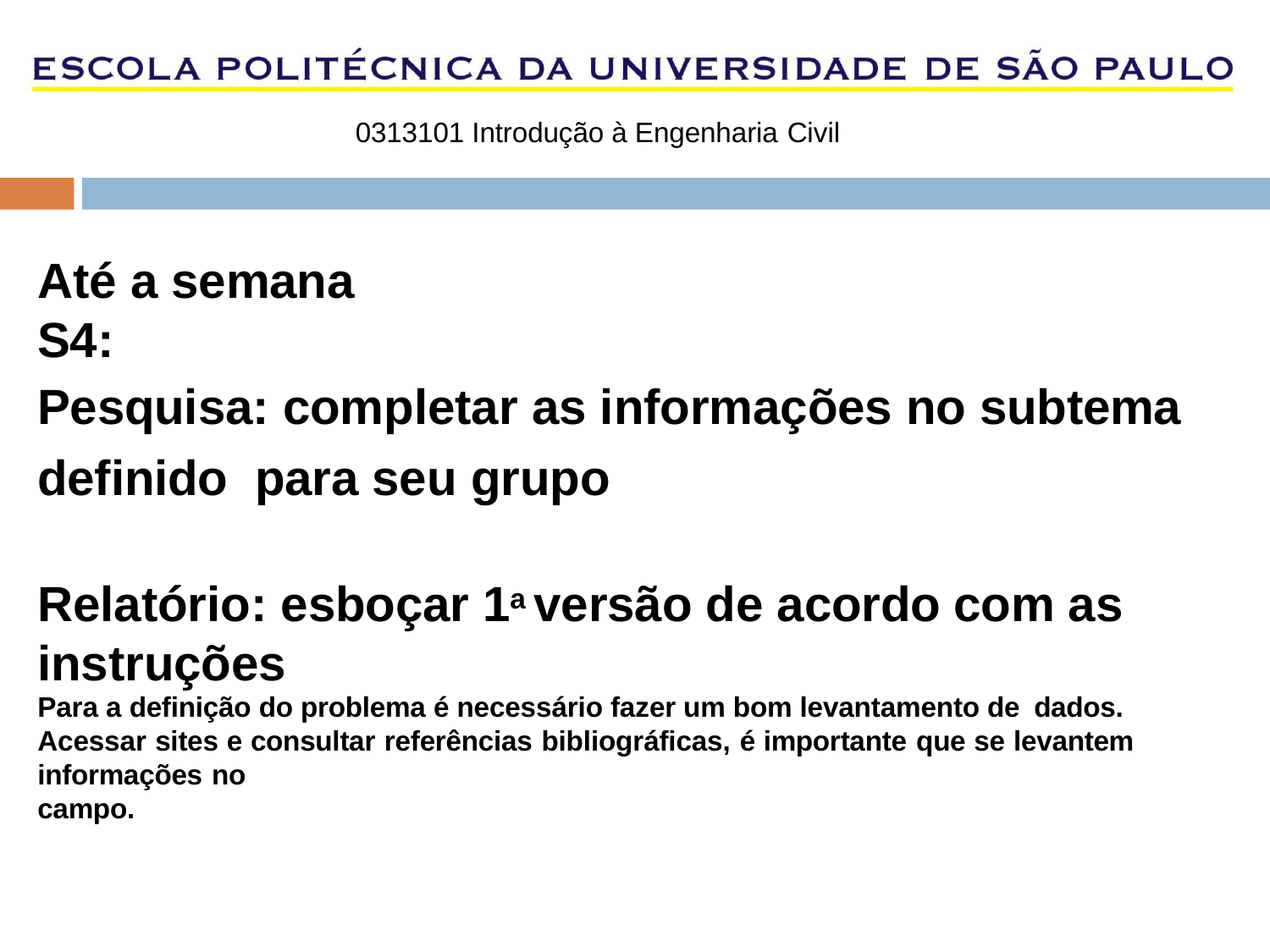

0313101 Introdução à Engenharia Civil
# Até a semana S4:
Pesquisa: completar as informações no subtema definido  para seu grupo

Relatório: esboçar 1a versão de acordo com as instruções
Para a definição do problema é necessário fazer um bom levantamento de dados.
Acessar sites e consultar referências bibliográficas, é importante que se levantem informações no
campo.